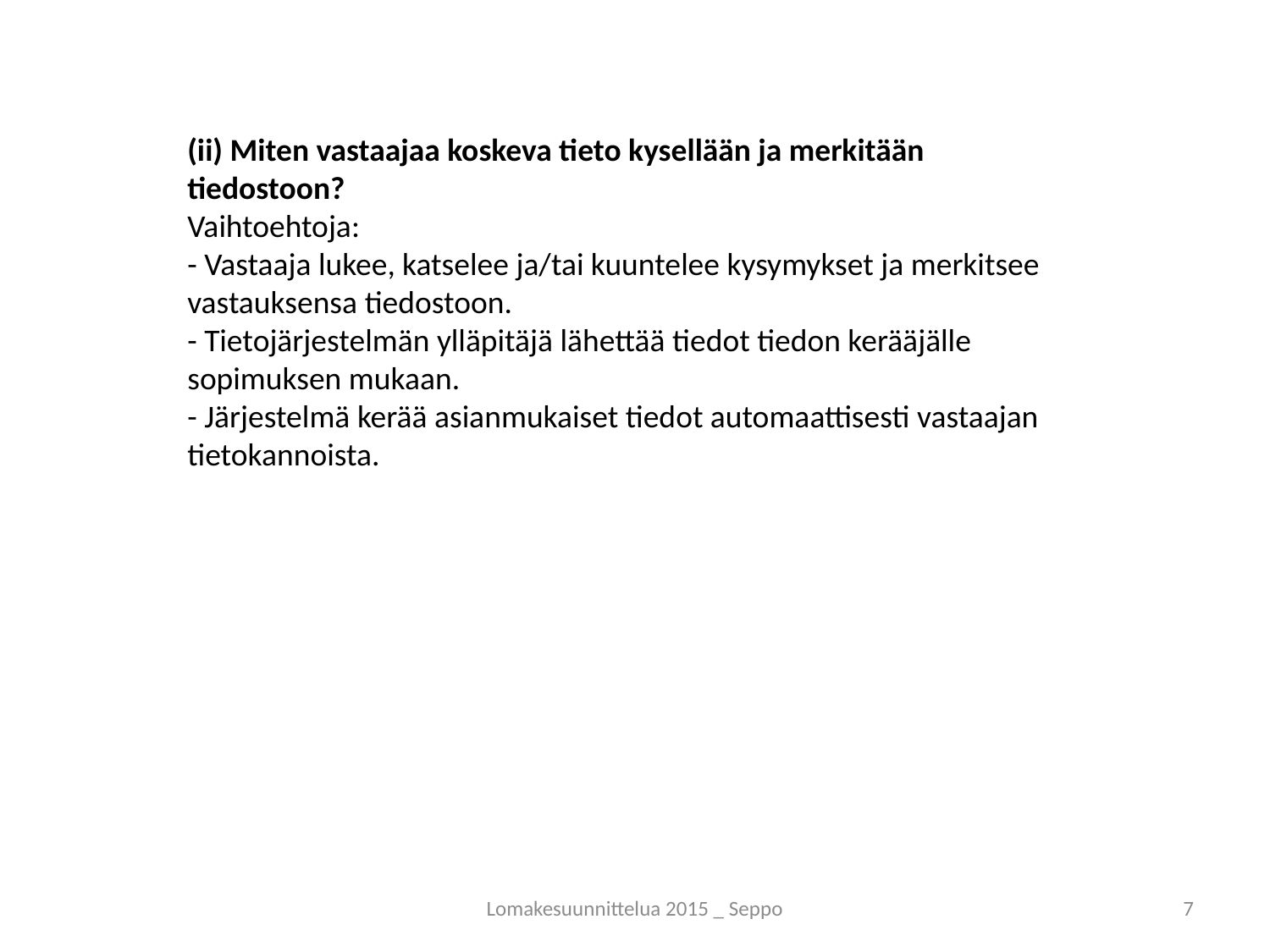

(ii) Miten vastaajaa koskeva tieto kysellään ja merkitään tiedostoon?
Vaihtoehtoja:
- Vastaaja lukee, katselee ja/tai kuuntelee kysymykset ja merkitsee vastauksensa tiedostoon.
- Tietojärjestelmän ylläpitäjä lähettää tiedot tiedon kerääjälle sopimuksen mukaan.
- Järjestelmä kerää asianmukaiset tiedot automaattisesti vastaajan tietokannoista.
Lomakesuunnittelua 2015 _ Seppo
7